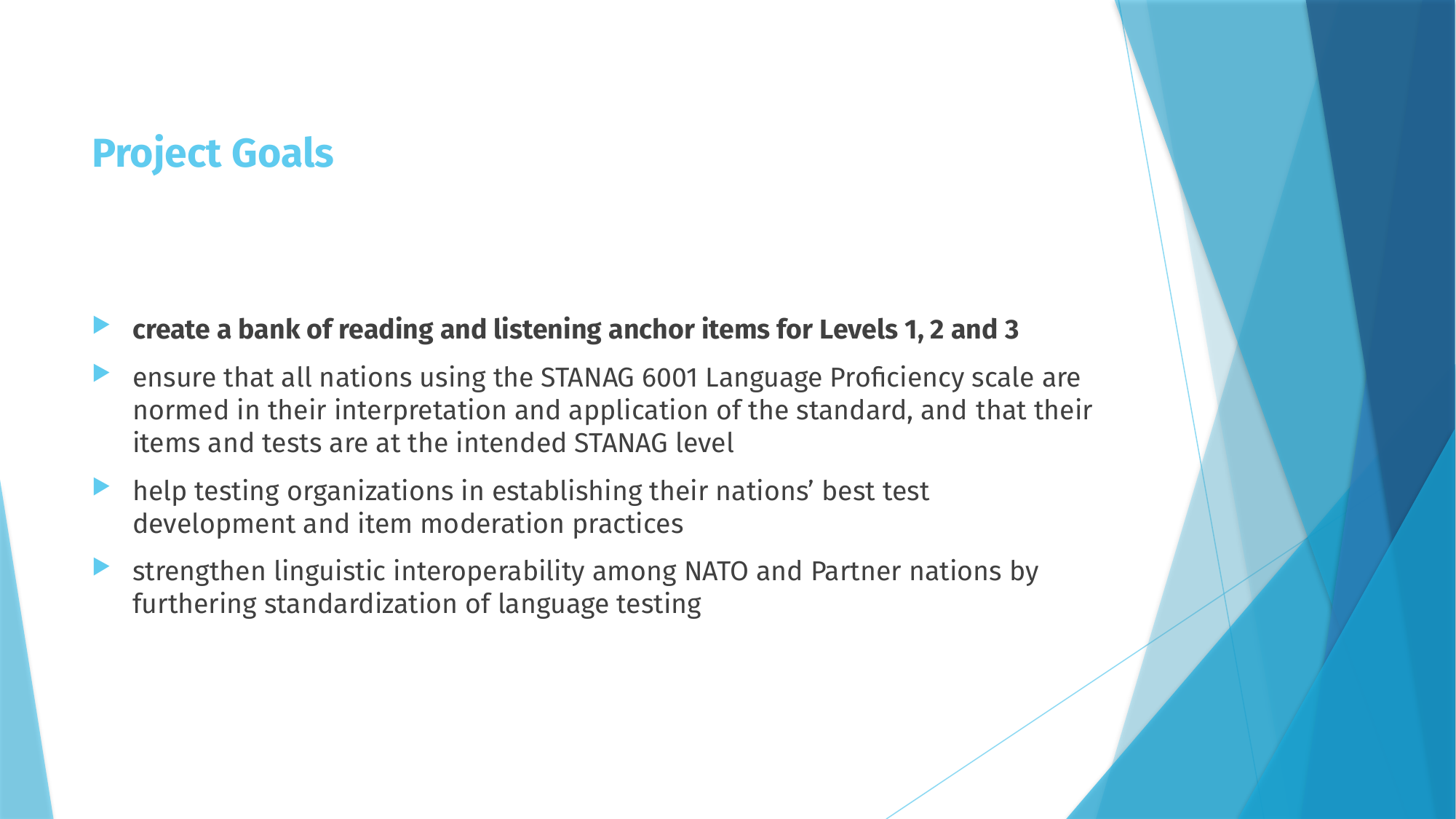

# Project Goals

create a bank of reading and listening anchor items for Levels 1, 2 and 3
ensure that all nations using the STANAG 6001 Language Proficiency scale are normed in their interpretation and application of the standard, and that their items and tests are at the intended STANAG level
help testing organizations in establishing their nations’ best test development and item moderation practices
strengthen linguistic interoperability among NATO and Partner nations by furthering standardization of language testing